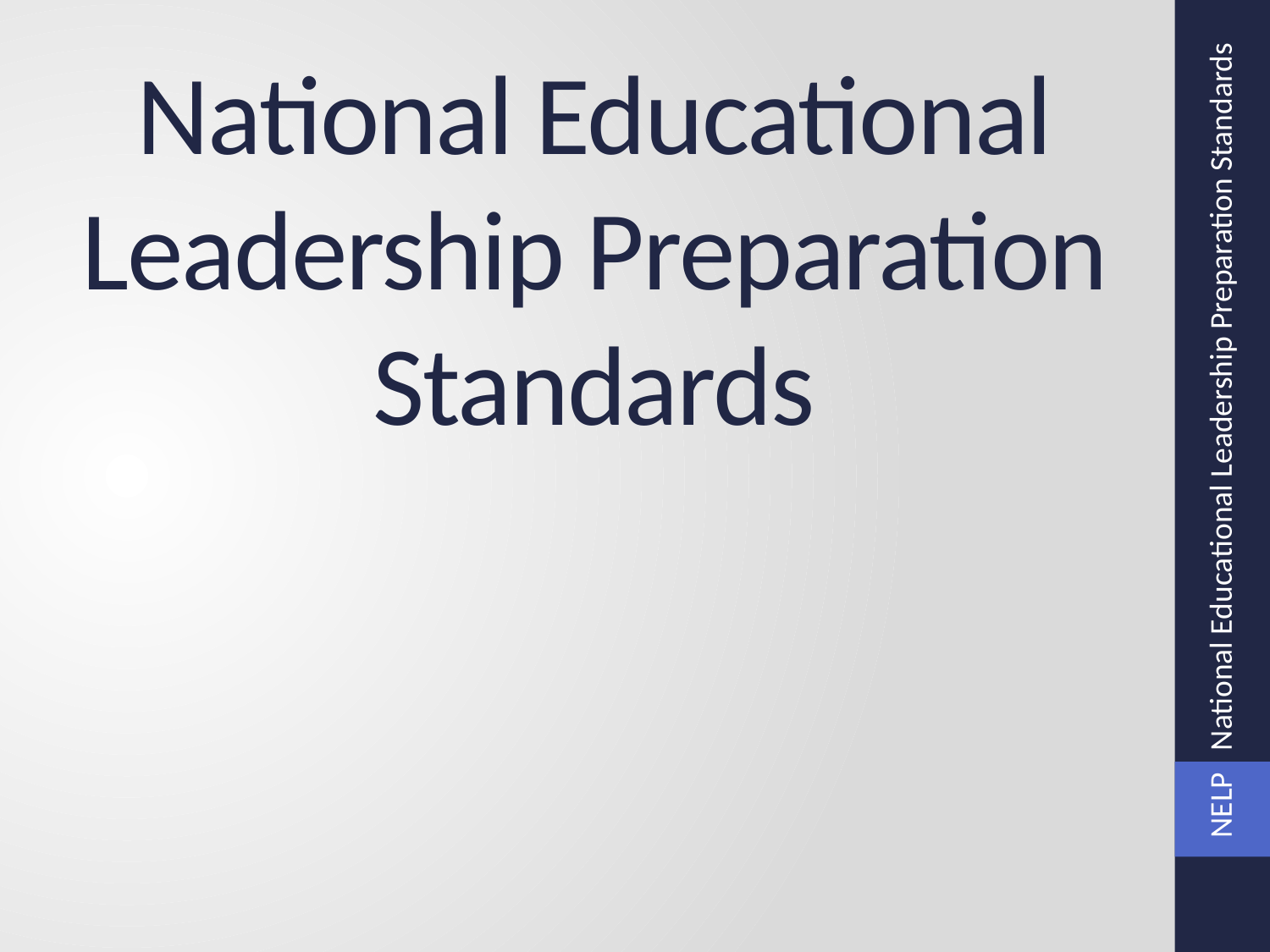

NELP   National Educational Leadership Preparation Standards
# National Educational Leadership Preparation Standards